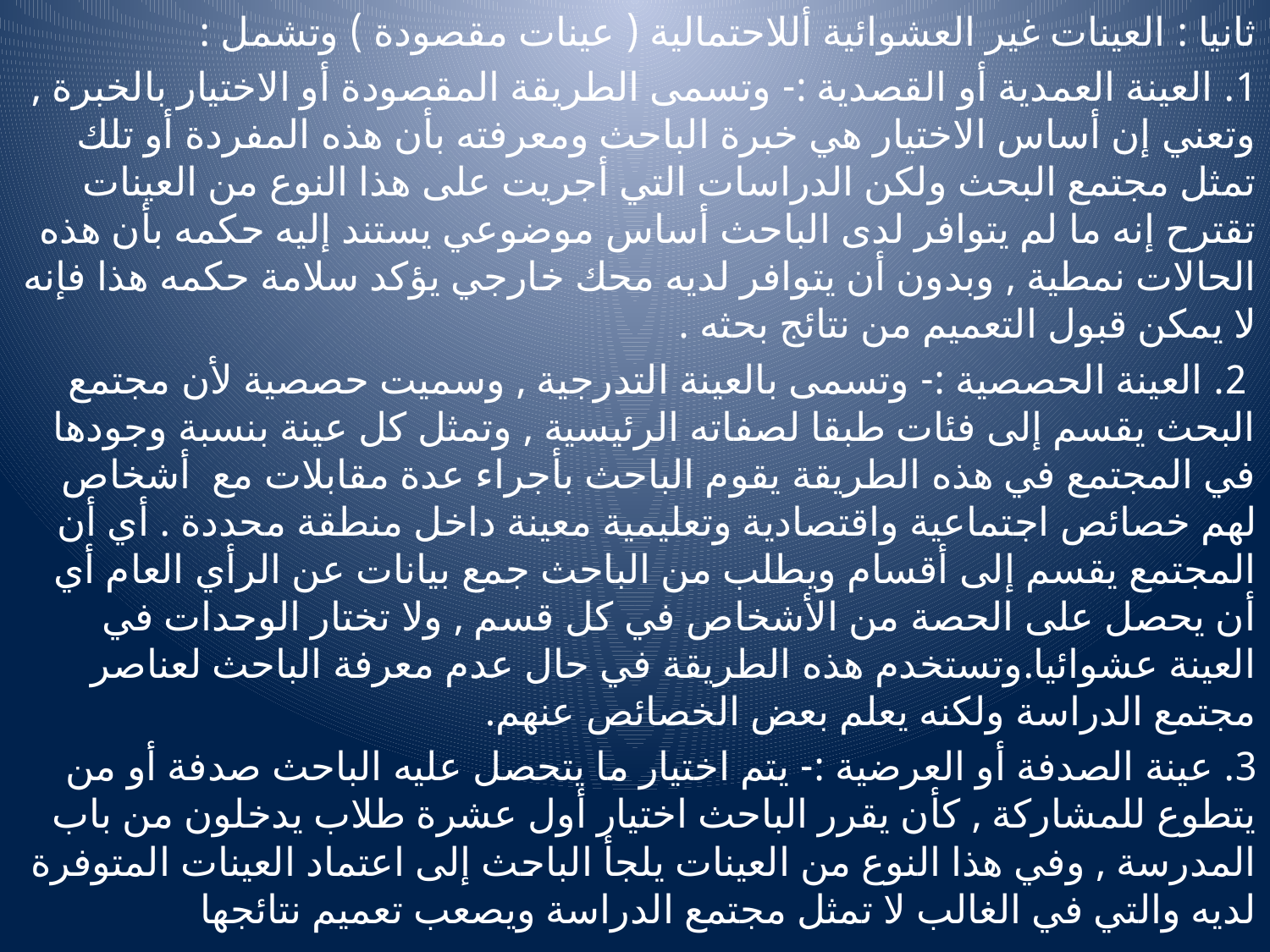

ثانيا : العينات غير العشوائية أللاحتمالية ( عينات مقصودة ) وتشمل :
1. العينة العمدية أو القصدية :- وتسمى الطريقة المقصودة أو الاختيار بالخبرة , وتعني إن أساس الاختيار هي خبرة الباحث ومعرفته بأن هذه المفردة أو تلك تمثل مجتمع البحث ولكن الدراسات التي أجريت على هذا النوع من العينات تقترح إنه ما لم يتوافر لدى الباحث أساس موضوعي يستند إليه حكمه بأن هذه الحالات نمطية , وبدون أن يتوافر لديه محك خارجي يؤكد سلامة حكمه هذا فإنه لا يمكن قبول التعميم من نتائج بحثه .
 2. العينة الحصصية :- وتسمى بالعينة التدرجية , وسميت حصصية لأن مجتمع البحث يقسم إلى فئات طبقا لصفاته الرئيسية , وتمثل كل عينة بنسبة وجودها في المجتمع في هذه الطريقة يقوم الباحث بأجراء عدة مقابلات مع  أشخاص لهم خصائص اجتماعية واقتصادية وتعليمية معينة داخل منطقة محددة . أي أن المجتمع يقسم إلى أقسام ويطلب من الباحث جمع بيانات عن الرأي العام أي أن يحصل على الحصة من الأشخاص في كل قسم , ولا تختار الوحدات في العينة عشوائيا.وتستخدم هذه الطريقة في حال عدم معرفة الباحث لعناصر مجتمع الدراسة ولكنه يعلم بعض الخصائص عنهم.
3. عينة الصدفة أو العرضية :- يتم اختيار ما يتحصل عليه الباحث صدفة أو من يتطوع للمشاركة , كأن يقرر الباحث اختيار أول عشرة طلاب يدخلون من باب المدرسة , وفي هذا النوع من العينات يلجأ الباحث إلى اعتماد العينات المتوفرة لديه والتي في الغالب لا تمثل مجتمع الدراسة ويصعب تعميم نتائجها